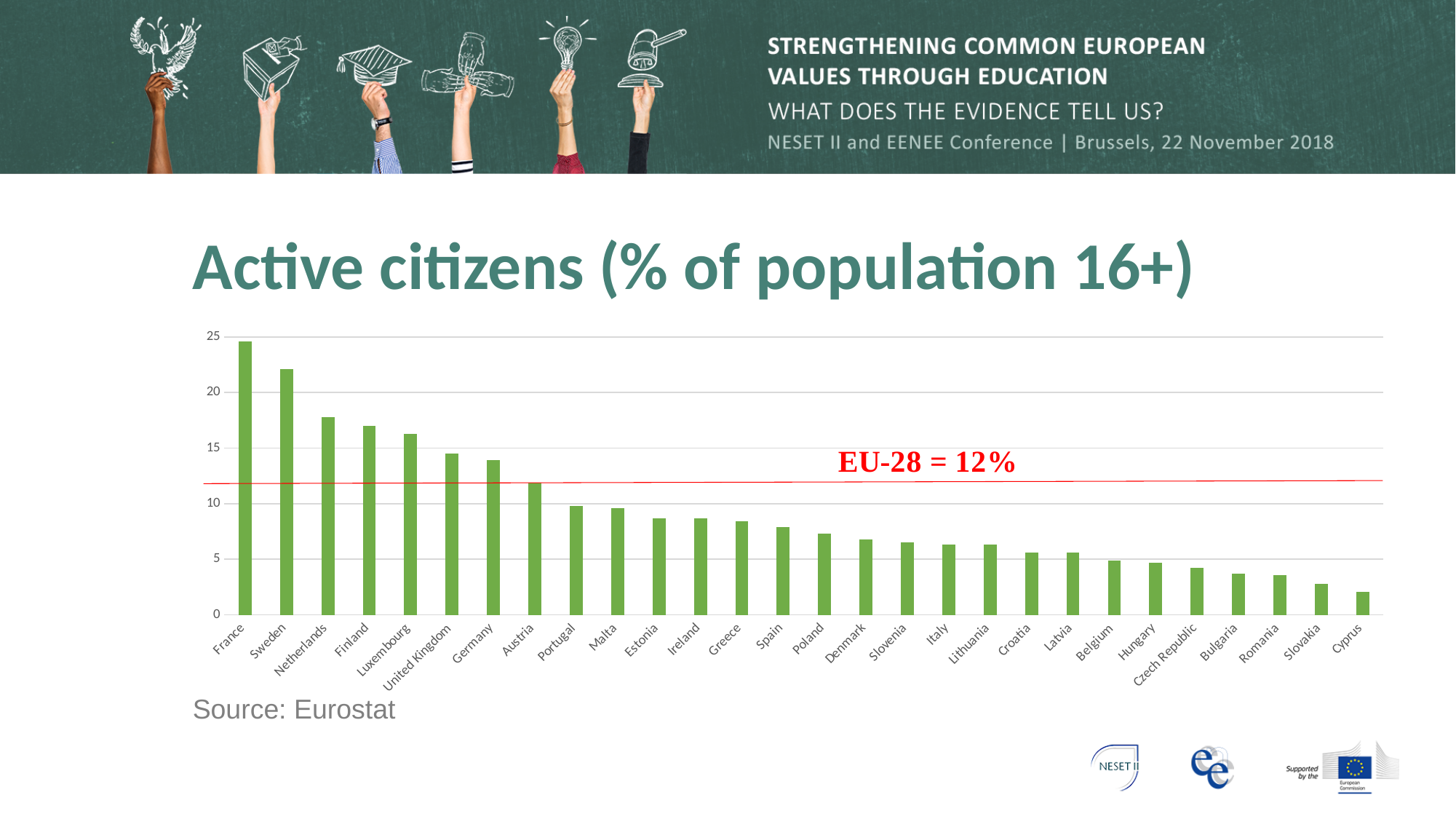

# Active citizens (% of population 16+)

### Chart

| Category |  |
|---|---|
| France  | 24.6 |
| Sweden  | 22.1 |
| Netherlands  | 17.8 |
| Finland  | 17.0 |
| Luxembourg  | 16.3 |
| United Kingdom  | 14.5 |
| Germany  | 13.9 |
| Austria  | 11.9 |
| Portugal  | 9.8 |
| Malta  | 9.6 |
| Estonia  | 8.7 |
| Ireland  | 8.7 |
| Greece  | 8.4 |
| Spain  | 7.9 |
| Poland  | 7.3 |
| Denmark  | 6.8 |
| Slovenia  | 6.5 |
| Italy  | 6.3 |
| Lithuania  | 6.3 |
| Croatia  | 5.6 |
| Latvia  | 5.6 |
| Belgium  | 4.9 |
| Hungary  | 4.7 |
| Czech Republic  | 4.2 |
| Bulgaria  | 3.7 |
| Romania  | 3.6 |
| Slovakia  | 2.8 |
| Cyprus  | 2.1 |
Source: Eurostat